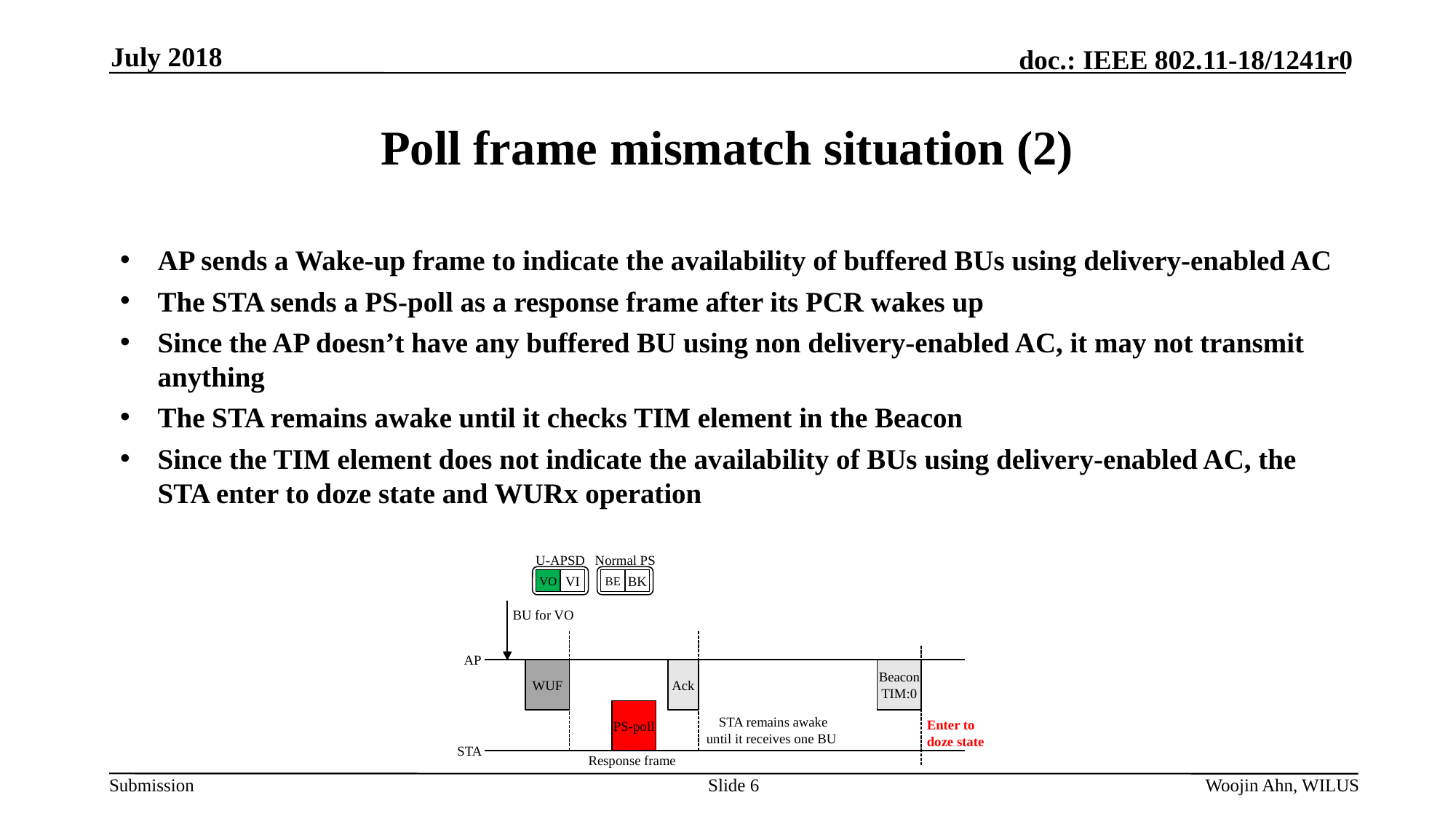

July 2018
# Poll frame mismatch situation (2)
AP sends a Wake-up frame to indicate the availability of buffered BUs using delivery-enabled AC
The STA sends a PS-poll as a response frame after its PCR wakes up
Since the AP doesn’t have any buffered BU using non delivery-enabled AC, it may not transmit anything
The STA remains awake until it checks TIM element in the Beacon
Since the TIM element does not indicate the availability of BUs using delivery-enabled AC, the STA enter to doze state and WURx operation

U-APSD
Normal PS

VO
VI
BE
BK
BU for VO
AP
WUF
Ack
Beacon
TIM:0
PS-poll
STA remains awake
until it receives one BU
Enter to
doze state
STA
Response frame
Slide 6
Woojin Ahn, WILUS